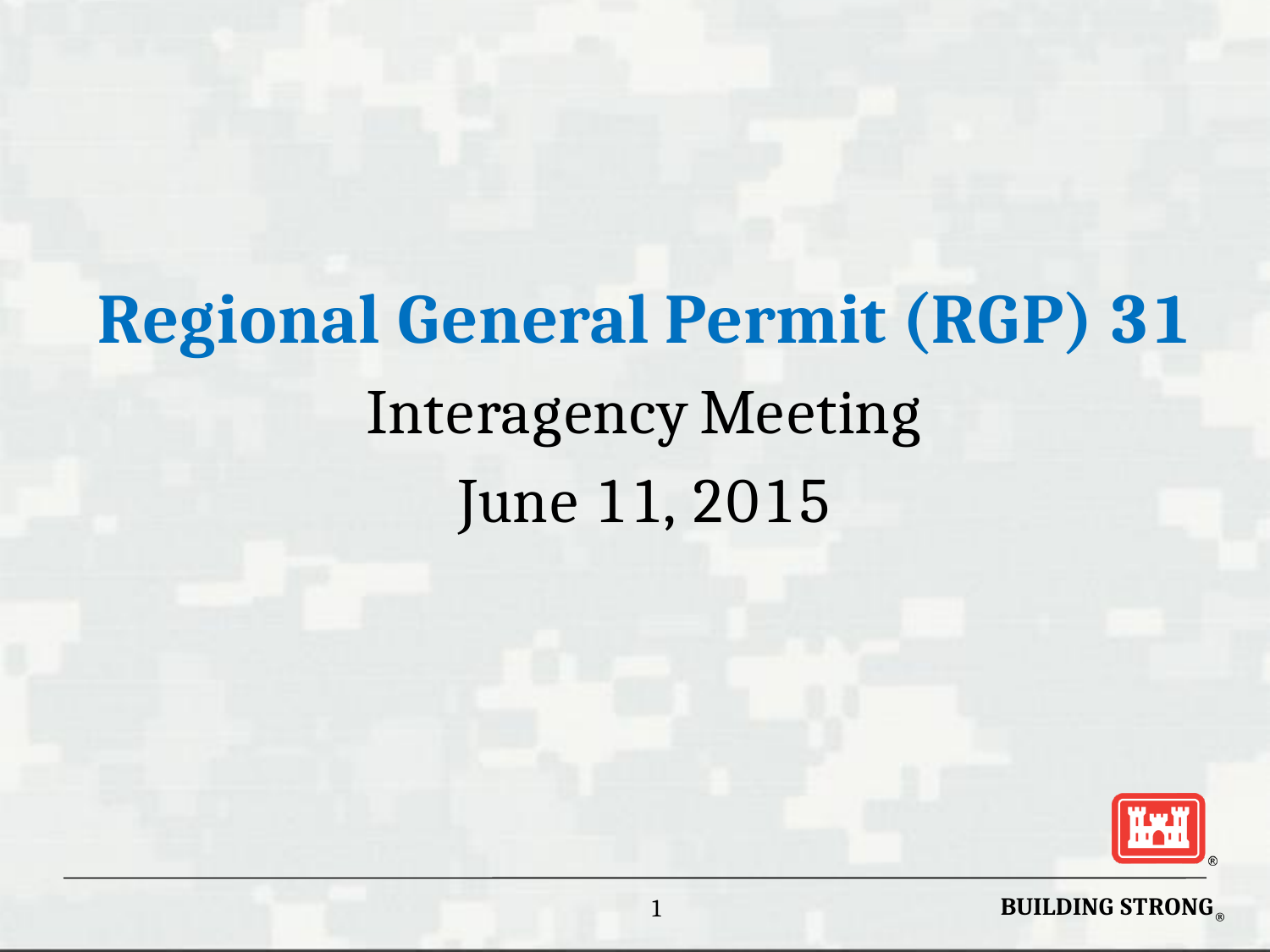

#

Regional General Permit (RGP) 31
Interagency Meeting
June 11, 2015
1